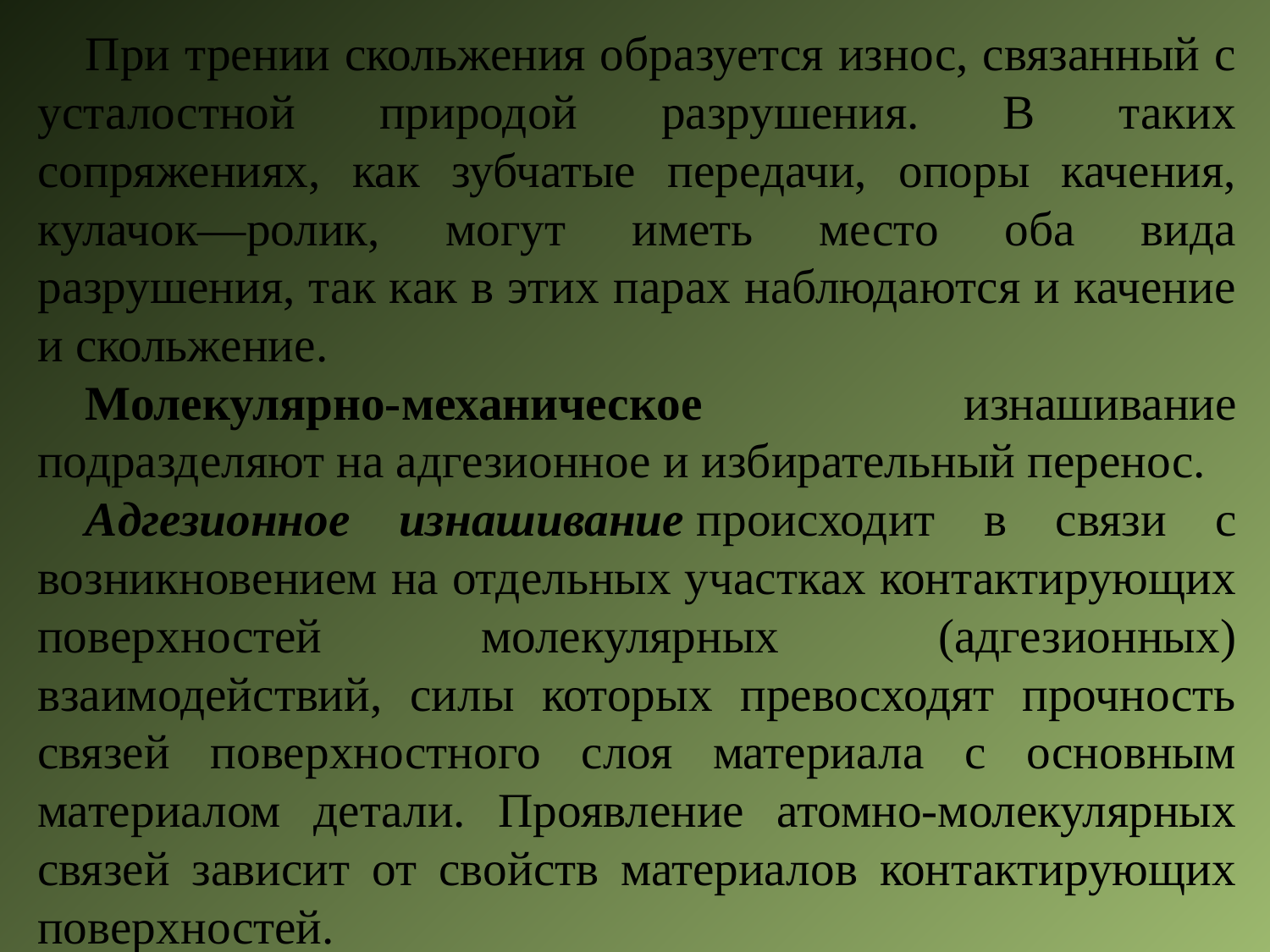

При трении скольжения образуется износ, связанный с усталостной природой разрушения. В таких сопряжениях, как зубчатые передачи, опоры качения, кулачок—ролик, могут иметь место оба вида разрушения, так как в этих парах наблюдаются и качение и скольжение.
Молекулярно-механическое изнашивание подразделяют на адгезионное и избирательный перенос.
Адгезионное изнашивание происходит в связи с возникновением на отдельных участках контактирующих поверхностей молекулярных (адгезионных) взаимодействий, силы которых превосходят прочность связей поверхностного слоя материала с основным материалом детали. Проявление атомно-молекулярных связей зависит от свойств материалов контактирующих поверхностей.